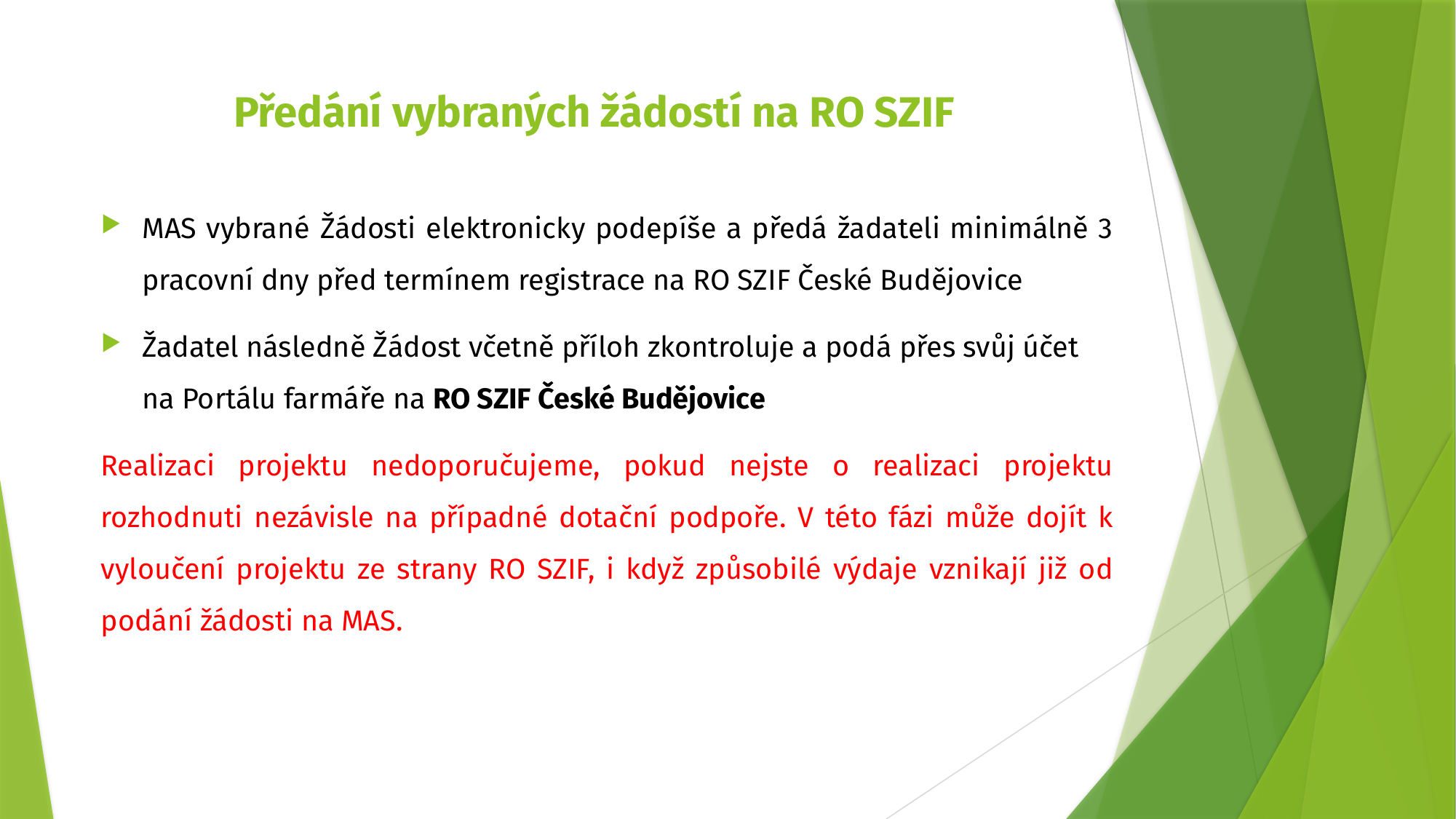

# Předání vybraných žádostí na RO SZIF
MAS vybrané Žádosti elektronicky podepíše a předá žadateli minimálně 3 pracovní dny před termínem registrace na RO SZIF České Budějovice
Žadatel následně Žádost včetně příloh zkontroluje a podá přes svůj účet na Portálu farmáře na RO SZIF České Budějovice
Realizaci projektu nedoporučujeme, pokud nejste o realizaci projektu rozhodnuti nezávisle na případné dotační podpoře. V této fázi může dojít k vyloučení projektu ze strany RO SZIF, i když způsobilé výdaje vznikají již od podání žádosti na MAS.